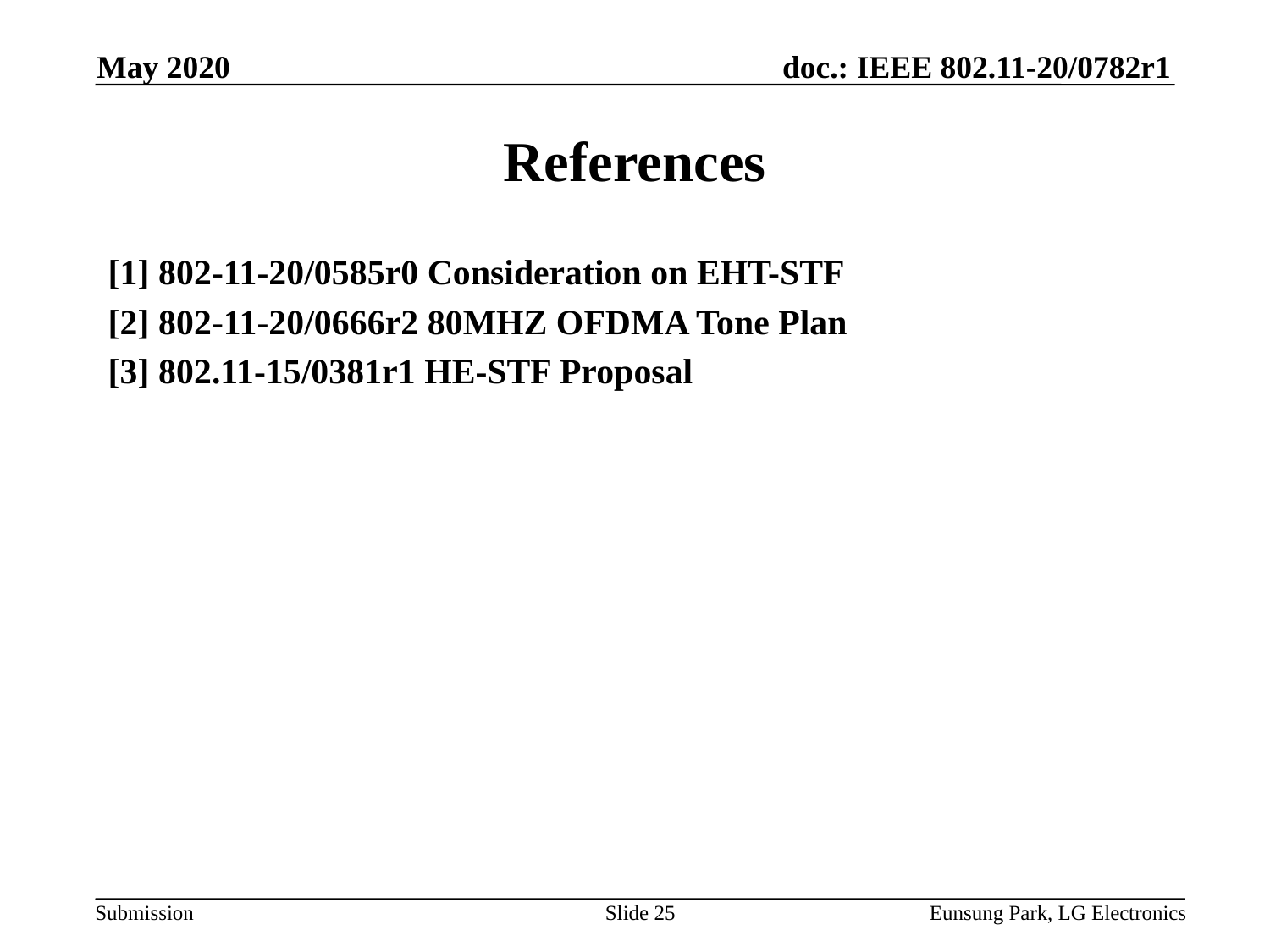

May 2020
# References
[1] 802-11-20/0585r0 Consideration on EHT-STF
[2] 802-11-20/0666r2 80MHZ OFDMA Tone Plan
[3] 802.11-15/0381r1 HE-STF Proposal
Slide 25
Eunsung Park, LG Electronics